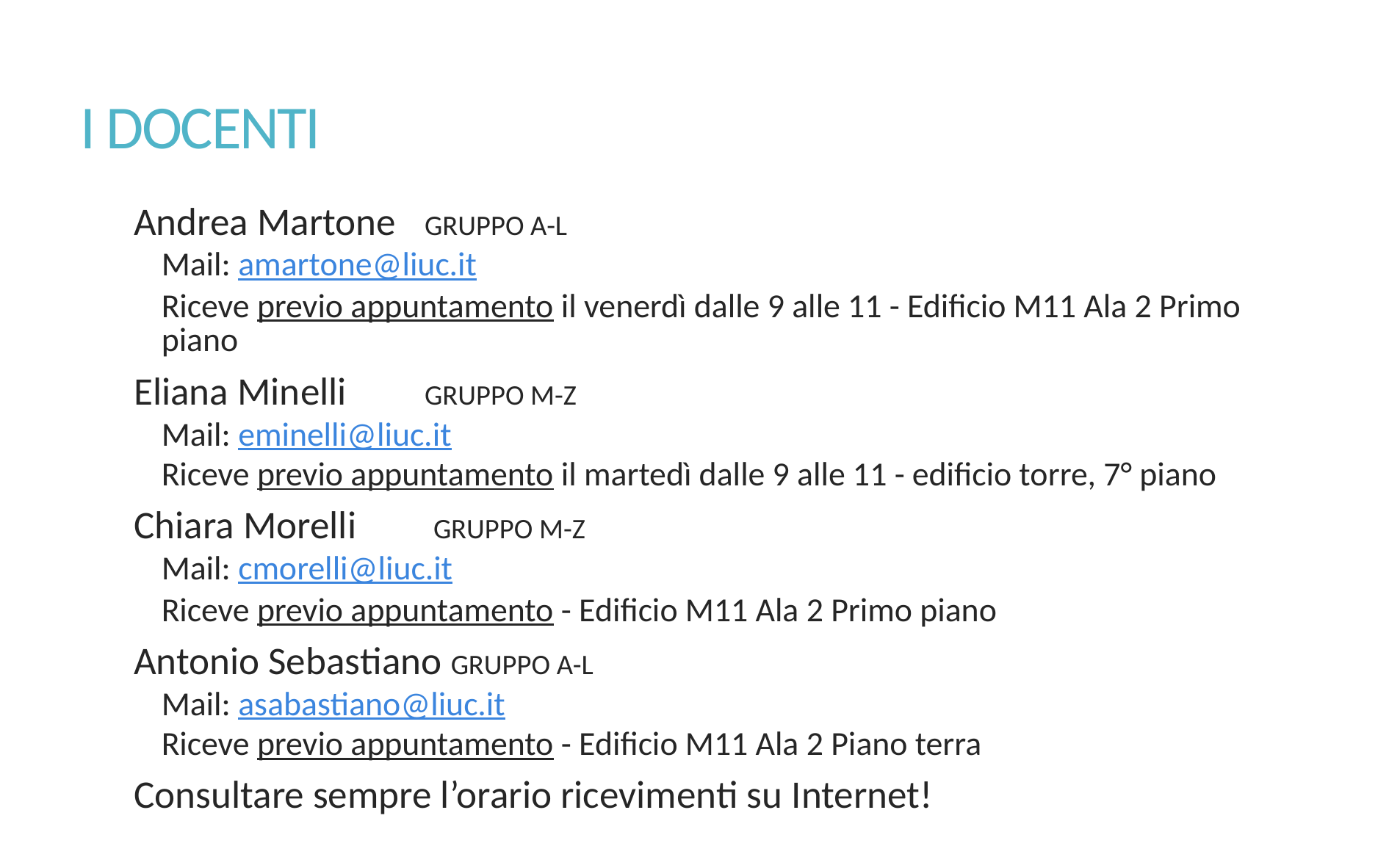

# I DOCENTI
Andrea Martone	GRUPPO A-L
Mail: amartone@liuc.it
Riceve previo appuntamento il venerdì dalle 9 alle 11 - Edificio M11 Ala 2 Primo piano
Eliana Minelli	GRUPPO M-Z
Mail: eminelli@liuc.it
Riceve previo appuntamento il martedì dalle 9 alle 11 - edificio torre, 7° piano
Chiara Morelli	 GRUPPO M-Z
Mail: cmorelli@liuc.it
Riceve previo appuntamento - Edificio M11 Ala 2 Primo piano
Antonio Sebastiano GRUPPO A-L
Mail: asabastiano@liuc.it
Riceve previo appuntamento - Edificio M11 Ala 2 Piano terra
Consultare sempre l’orario ricevimenti su Internet!